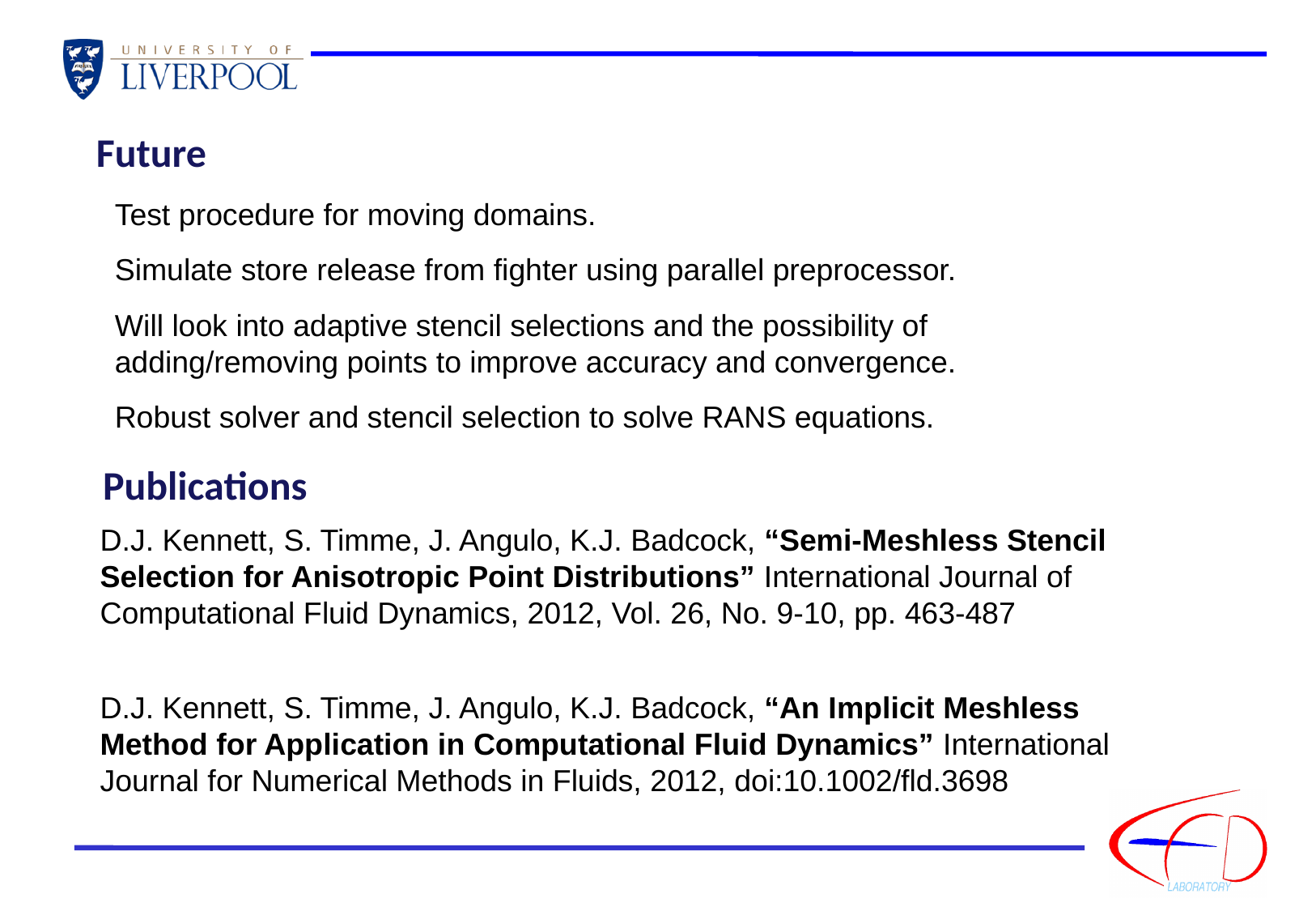

Future
Test procedure for moving domains.
Simulate store release from fighter using parallel preprocessor.
Will look into adaptive stencil selections and the possibility of adding/removing points to improve accuracy and convergence.
Robust solver and stencil selection to solve RANS equations.

Publications
D.J. Kennett, S. Timme, J. Angulo, K.J. Badcock, “Semi-Meshless Stencil Selection for Anisotropic Point Distributions” International Journal of Computational Fluid Dynamics, 2012, Vol. 26, No. 9-10, pp. 463-487

D.J. Kennett, S. Timme, J. Angulo, K.J. Badcock, “An Implicit Meshless Method for Application in Computational Fluid Dynamics” International Journal for Numerical Methods in Fluids, 2012, doi:10.1002/fld.3698